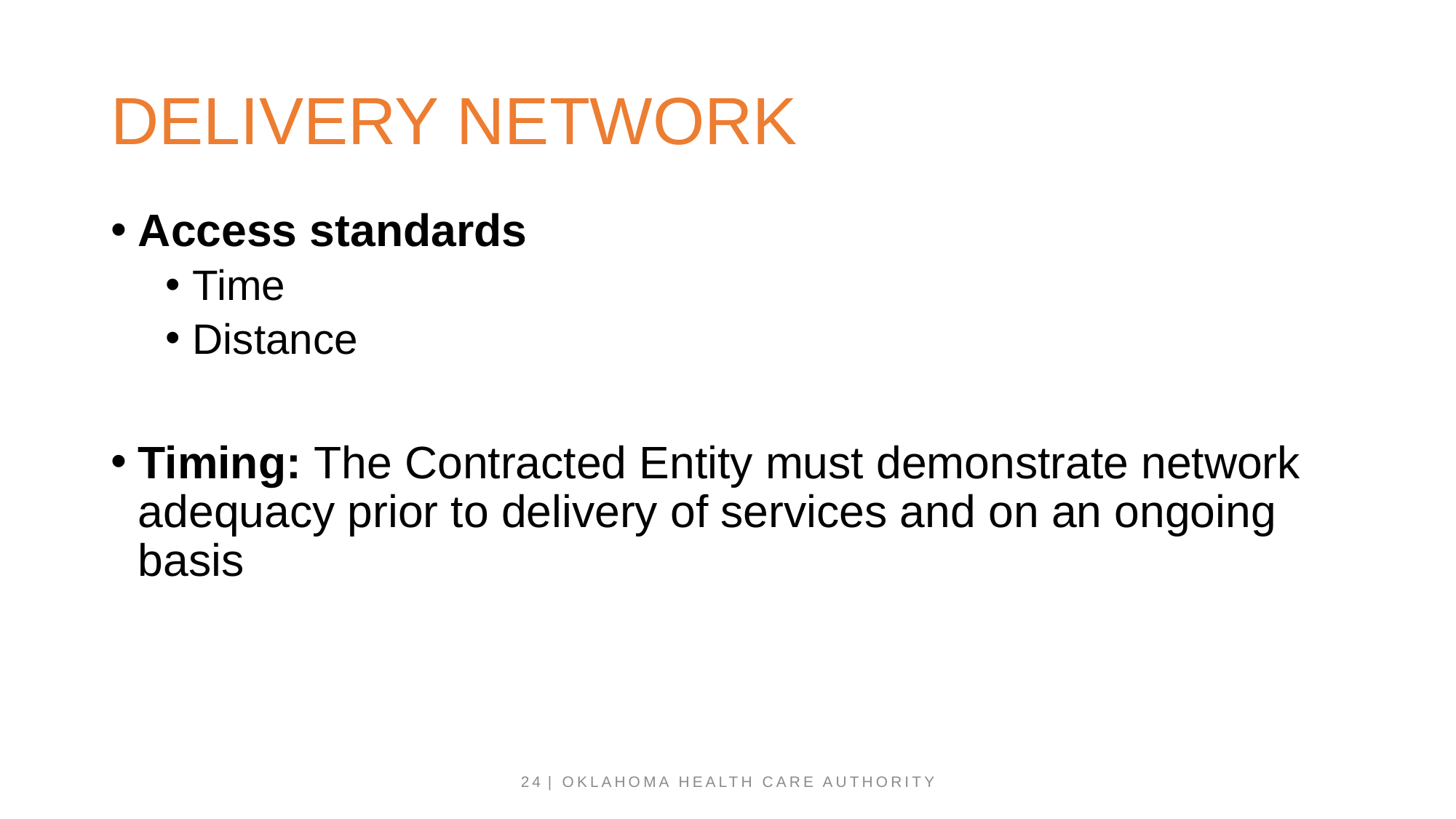

# Delivery network
Access standards
Time
Distance

Timing: The Contracted Entity must demonstrate network adequacy prior to delivery of services and on an ongoing basis